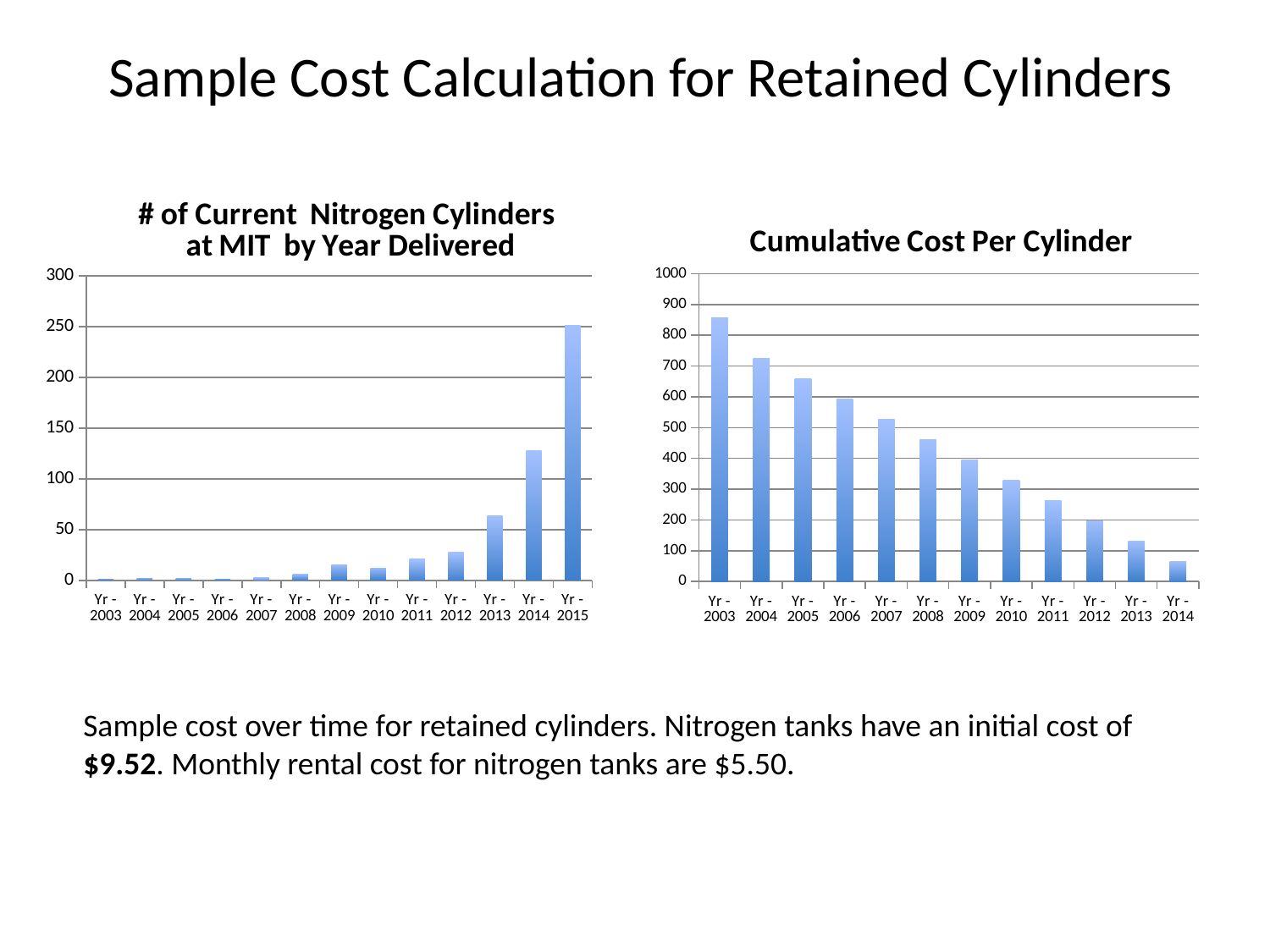

Sample Cost Calculation for Retained Cylinders

### Chart: # of Current  Nitrogen Cylinders
at MIT  by Year Delivered

| Category | # of Cylinders |
|---|---|
| Yr - 2003 | 1.0 |
| Yr - 2004 | 2.0 |
| Yr - 2005 | 2.0 |
| Yr - 2006 | 1.0 |
| Yr - 2007 | 3.0 |
| Yr - 2008 | 6.0 |
| Yr - 2009 | 15.0 |
| Yr - 2010 | 12.0 |
| Yr - 2011 | 21.0 |
| Yr - 2012 | 28.0 |
| Yr - 2013 | 64.0 |
| Yr - 2014 | 128.0 |
| Yr - 2015 | 251.0 |

### Chart: Cumulative Cost Per Cylinder

| Category | Cost/Cylinder |
|---|---|
| Yr - 2003 | 858.0 |
| Yr - 2004 | 726.0 |
| Yr - 2005 | 660.0 |
| Yr - 2006 | 594.0 |
| Yr - 2007 | 528.0 |
| Yr - 2008 | 462.0 |
| Yr - 2009 | 396.0 |
| Yr - 2010 | 330.0 |
| Yr - 2011 | 264.0 |
| Yr - 2012 | 198.0 |
| Yr - 2013 | 132.0 |
| Yr - 2014 | 66.0 |
Sample cost over time for retained cylinders. Nitrogen tanks have an initial cost of $9.52. Monthly rental cost for nitrogen tanks are $5.50.